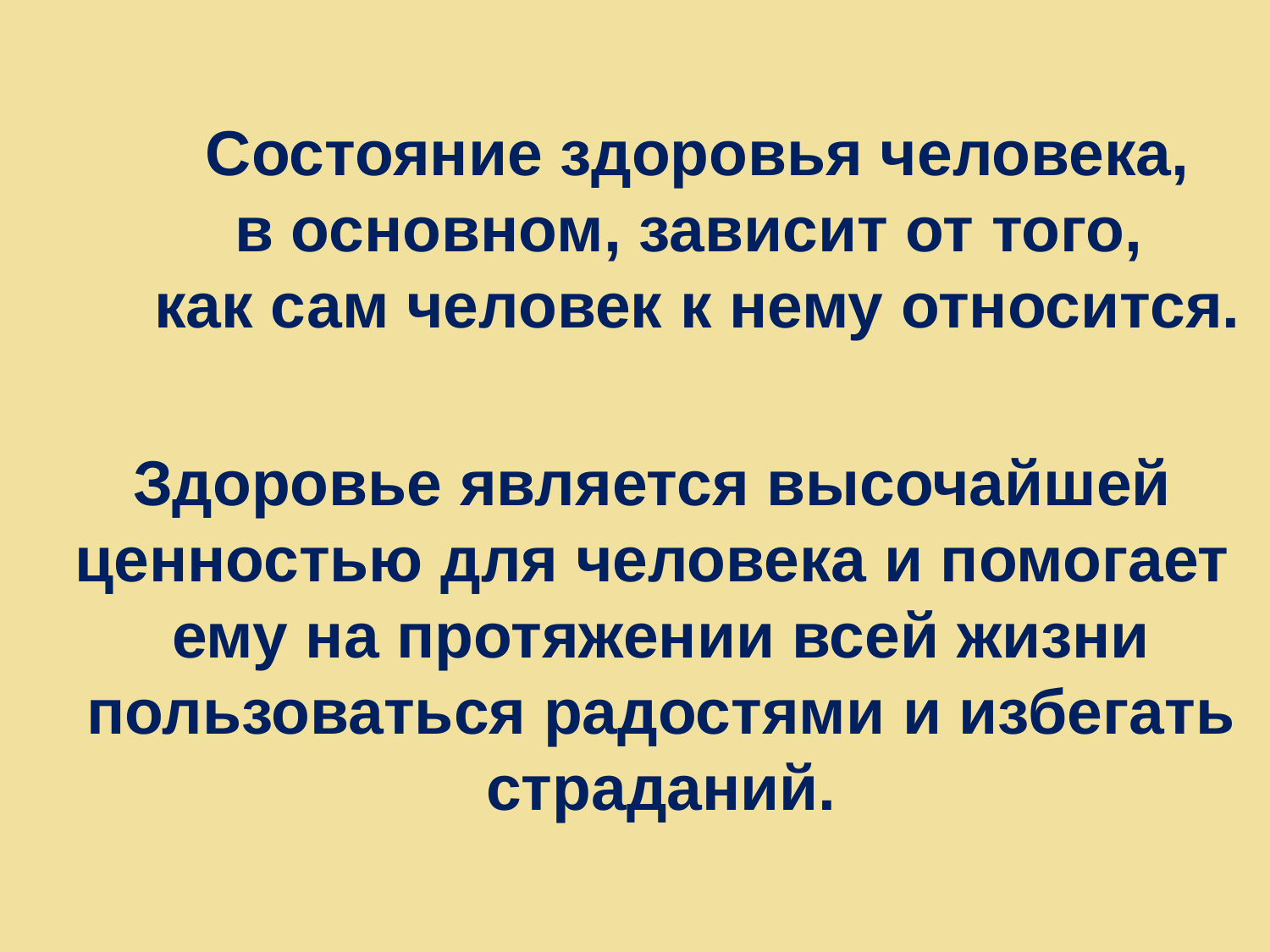

Состояние здоровья человека,
в основном, зависит от того,
как сам человек к нему относится.
Здоровье является высочайшей
ценностью для человека и помогает
ему на протяжении всей жизни
пользоваться радостями и избегать
страданий.